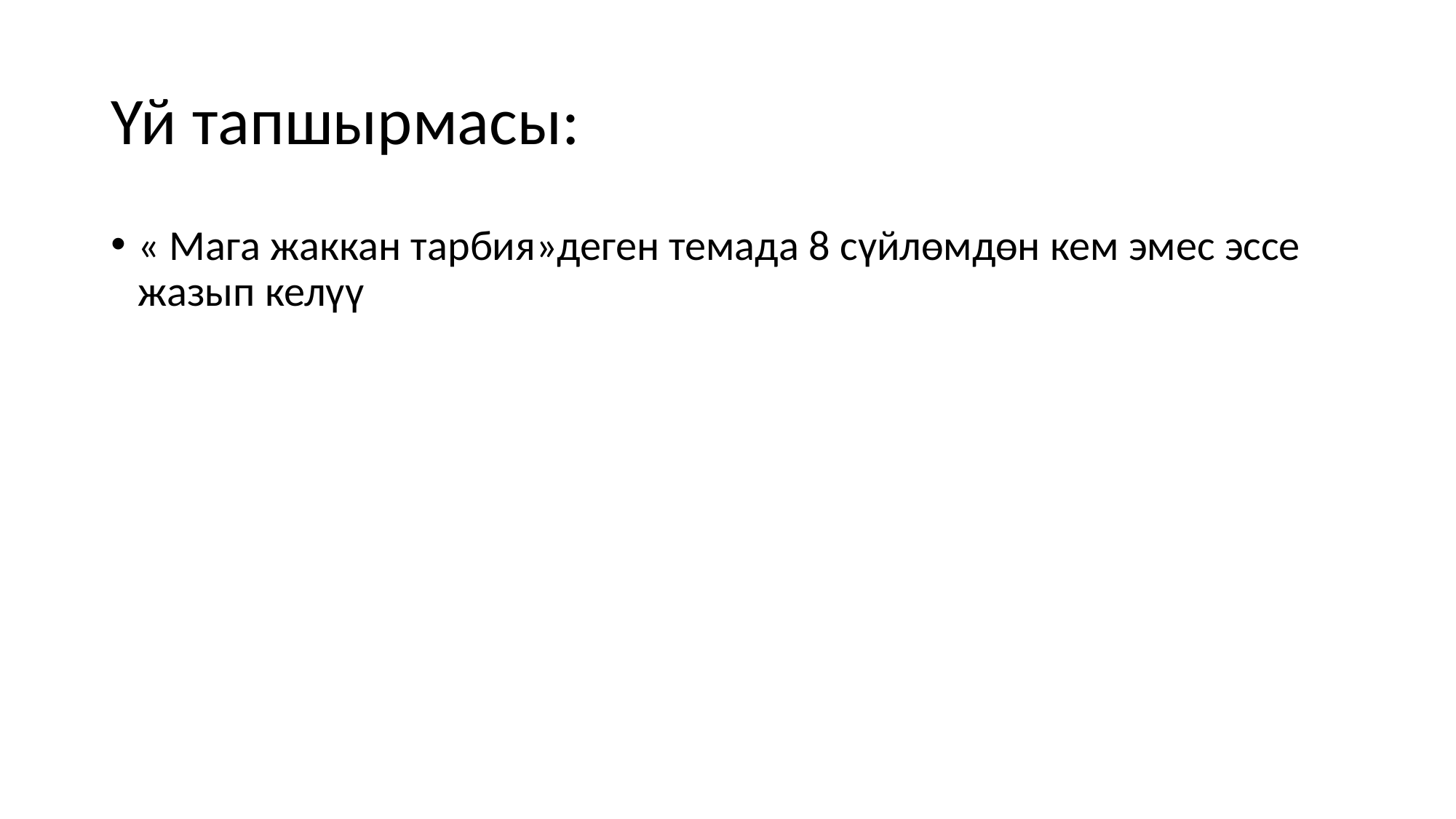

# Үй тапшырмасы:
« Мага жаккан тарбия»деген темада 8 сүйлөмдөн кем эмес эссе жазып келүү